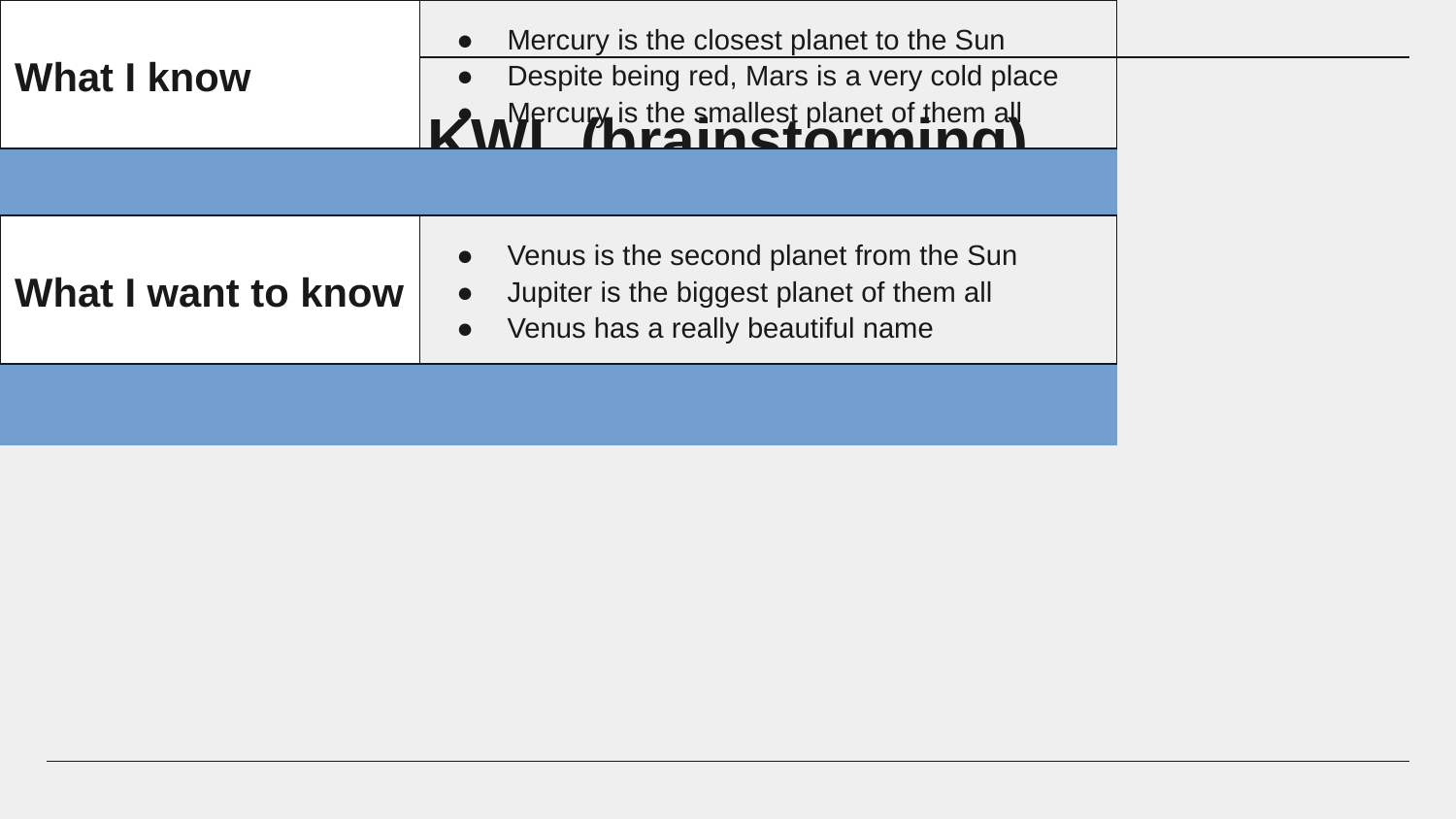

# KWL (brainstorming)
| What I know | Mercury is the closest planet to the Sun Despite being red, Mars is a very cold place Mercury is the smallest planet of them all |
| --- | --- |
|  |  |
| What I want to know | Venus is the second planet from the Sun Jupiter is the biggest planet of them all Venus has a really beautiful name |
|  |  |
| What I learned | Saturn is composed of hydrogen and helium Neptune is the farthest planet from the Sun Earth is the only planet known with life |
|  |  |